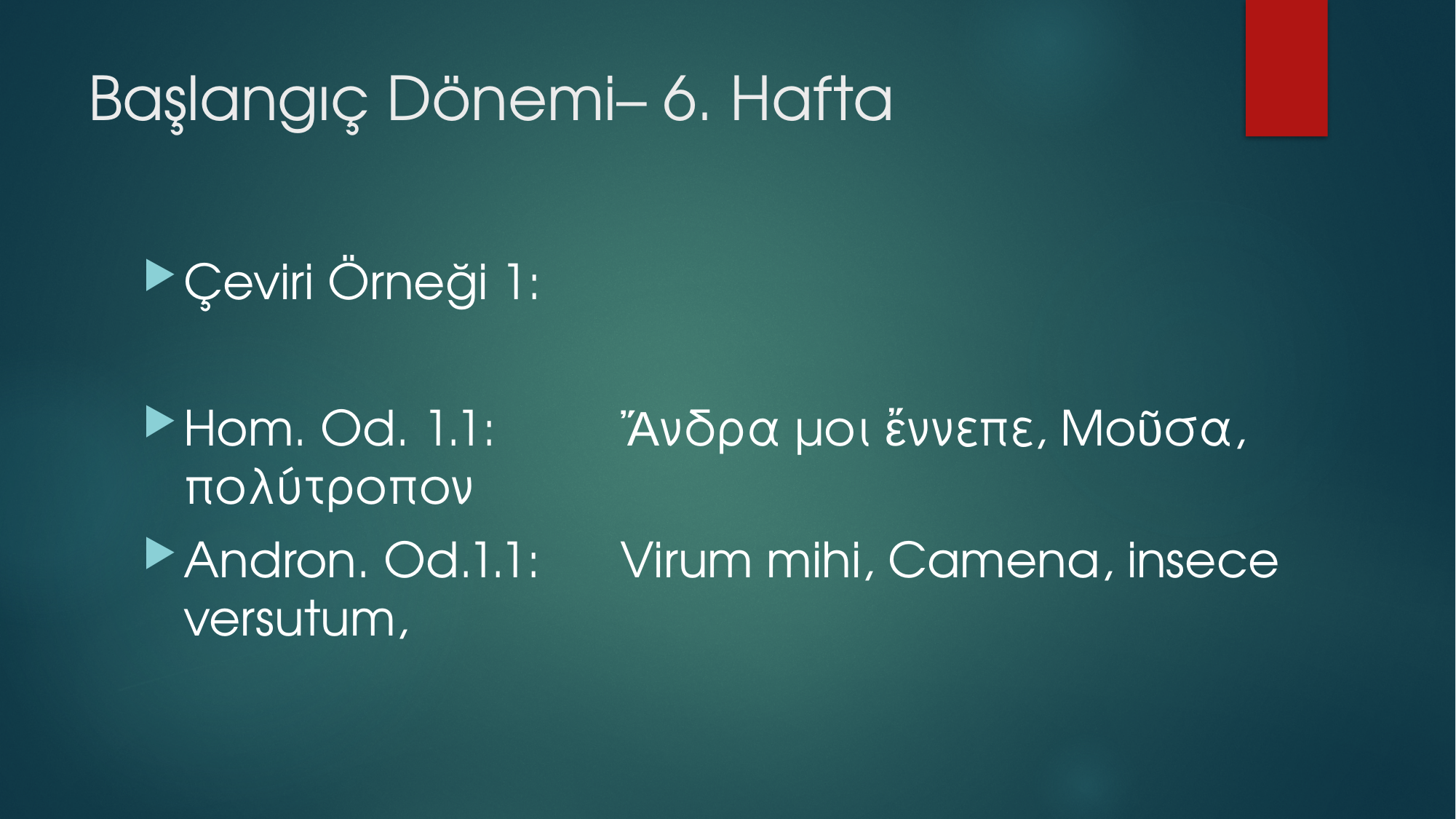

# Başlangıç Dönemi– 6. Hafta
Çeviri Örneği 1:

Hom. Od. 1.1: 	 	Ἄνδρα μοι ἔννεπε, Μοῦσα, πολύτροπον
Andron. Od.1.1: 	Virum mihi, Camena, insece versutum,